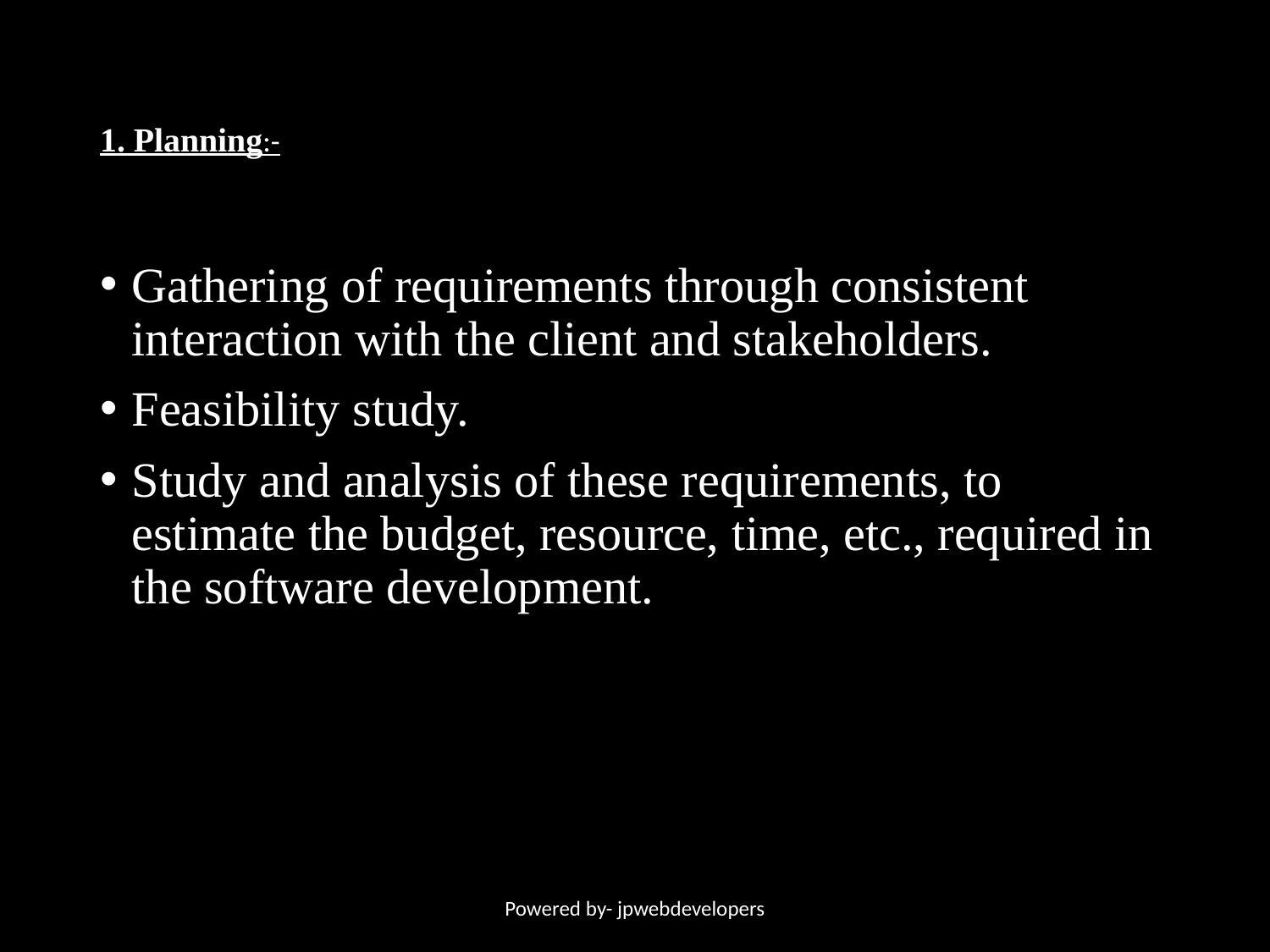

# 1. Planning:-
Gathering of requirements through consistent interaction with the client and stakeholders.
Feasibility study.
Study and analysis of these requirements, to estimate the budget, resource, time, etc., required in the software development.

Powered by- jpwebdevelopers